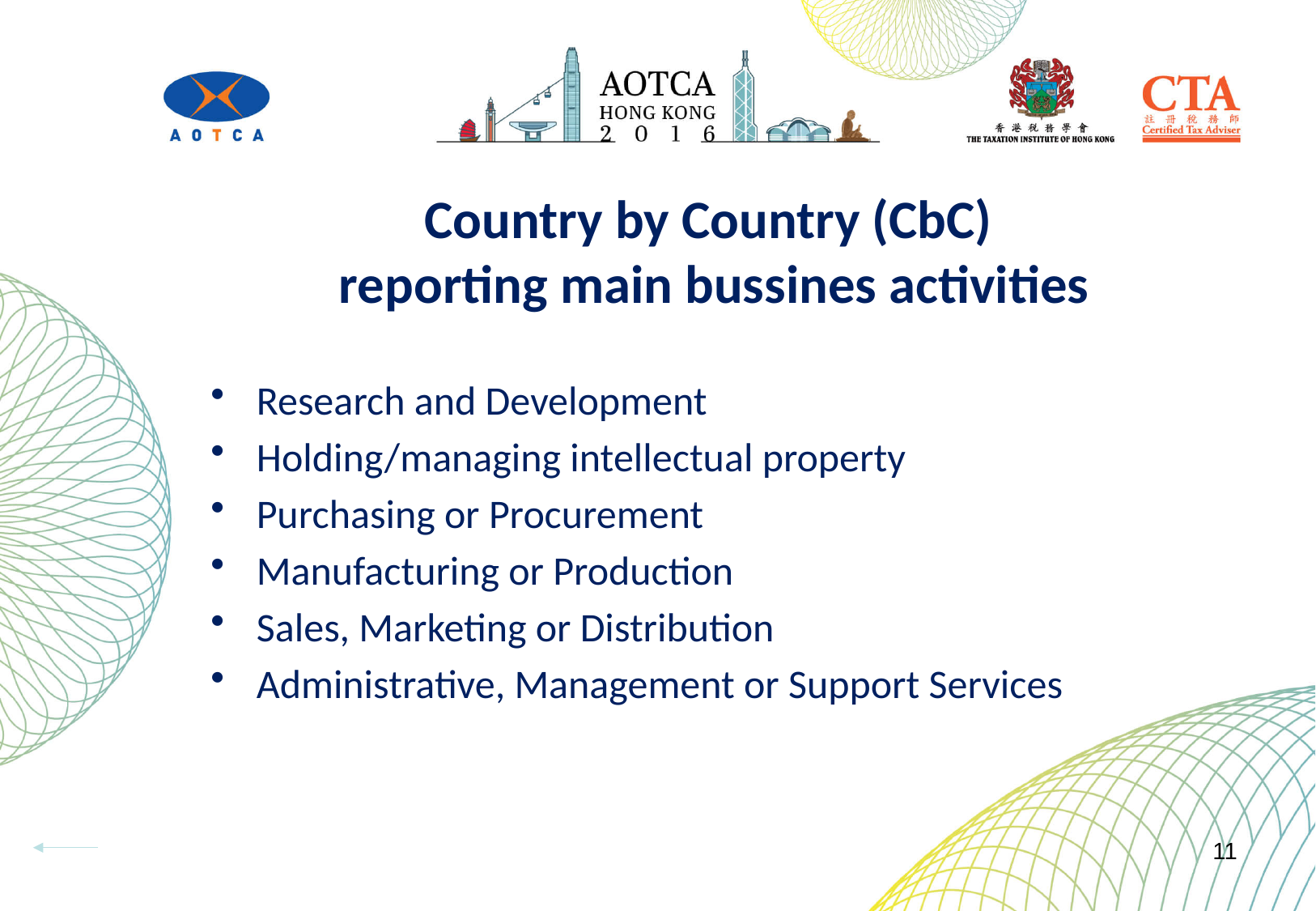

# Country by Country (CbC) reporting main bussines activities

Research and Development
Holding/managing intellectual property
Purchasing or Procurement
Manufacturing or Production
Sales, Marketing or Distribution
Administrative, Management or Support Services

11